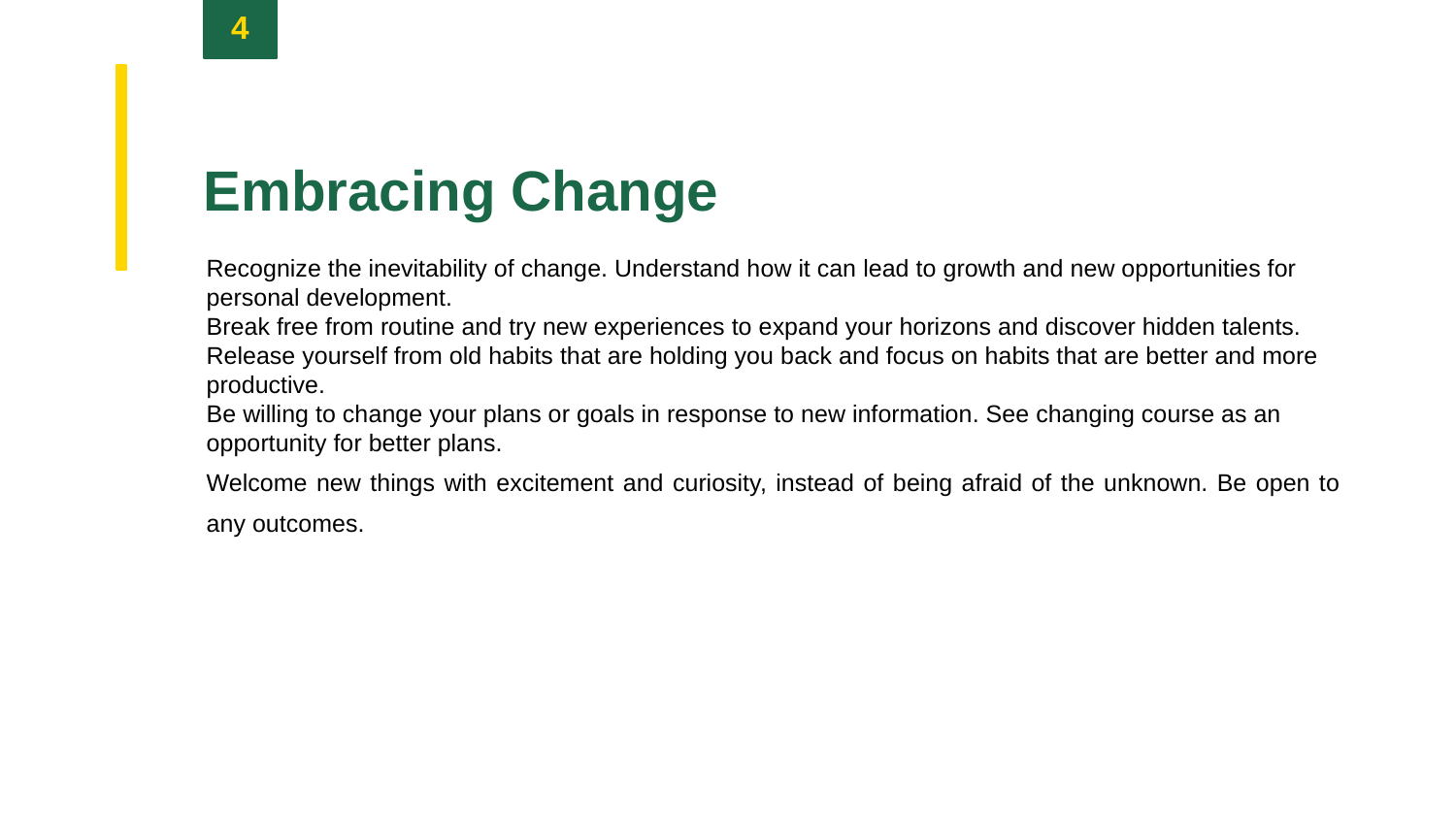

4

Embracing Change
Recognize the inevitability of change. Understand how it can lead to growth and new opportunities for personal development.
Break free from routine and try new experiences to expand your horizons and discover hidden talents.
Release yourself from old habits that are holding you back and focus on habits that are better and more productive.
Be willing to change your plans or goals in response to new information. See changing course as an opportunity for better plans.
Welcome new things with excitement and curiosity, instead of being afraid of the unknown. Be open to any outcomes.